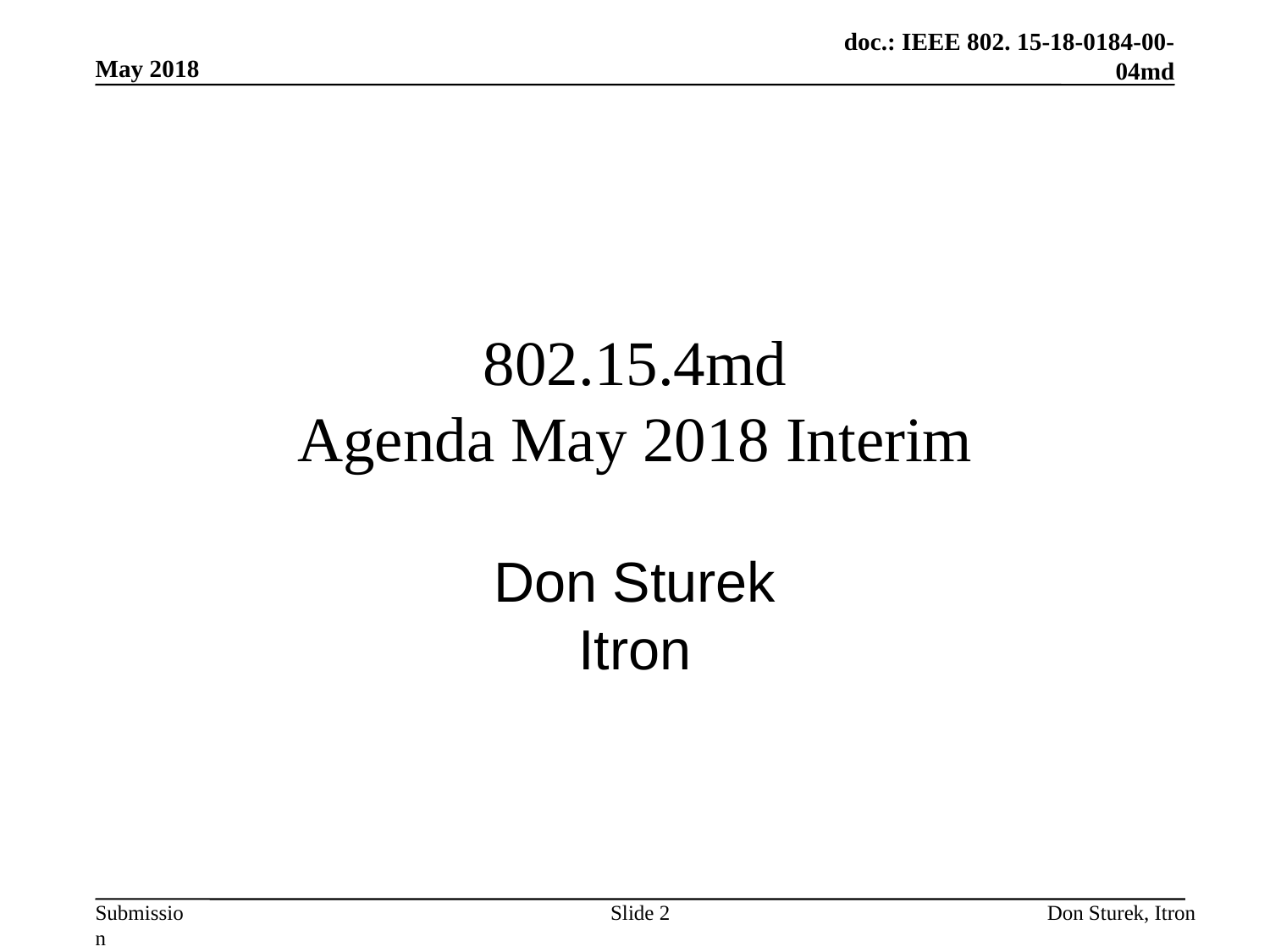

May 2018
# 802.15.4md Agenda May 2018 Interim
Don Sturek
Itron

Slide 2
Don Sturek, Itron